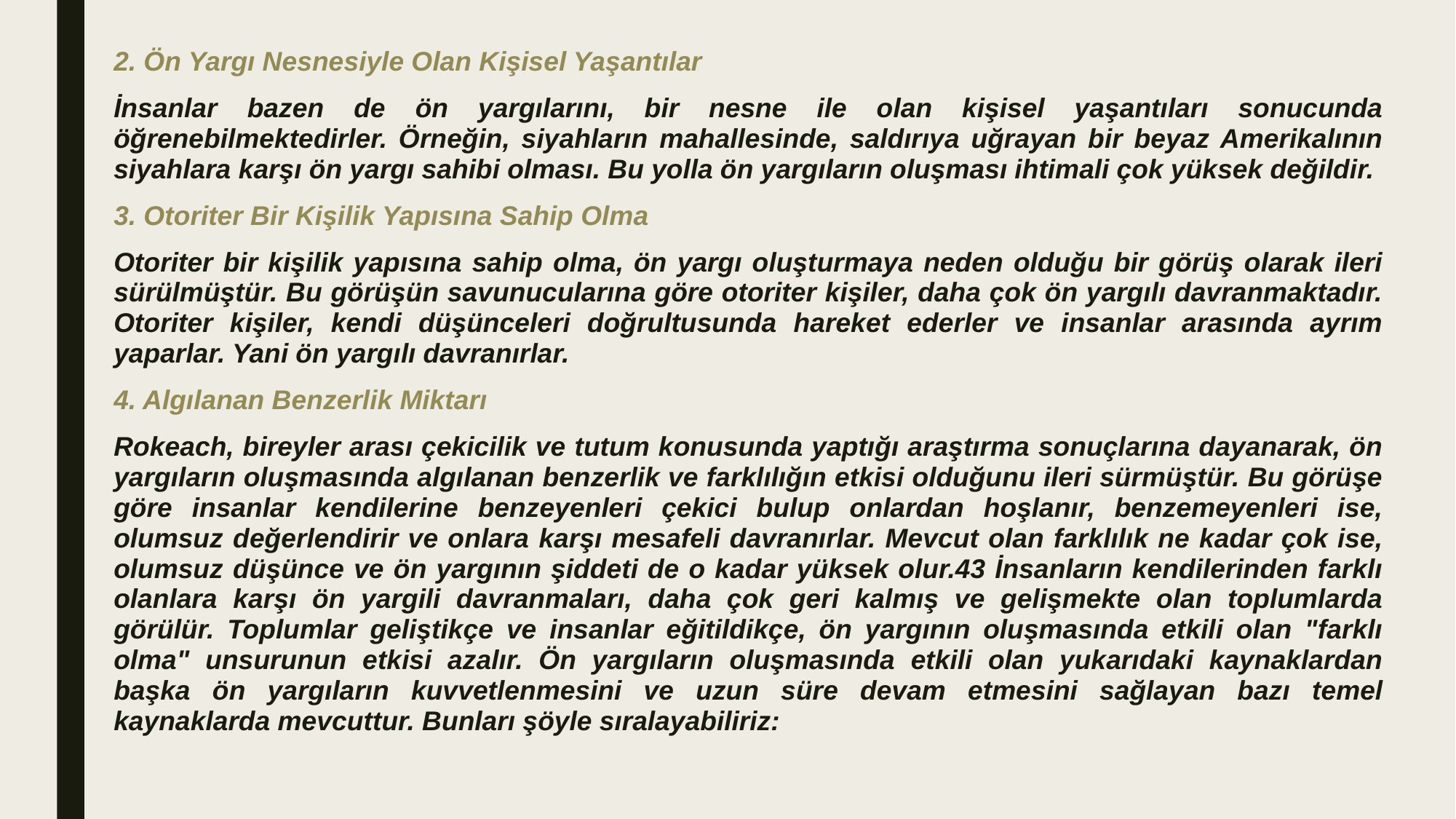

2. Ön Yargı Nesnesiyle Olan Kişisel Yaşantılar
İnsanlar bazen de ön yargılarını, bir nesne ile olan kişisel yaşantıları sonucunda öğrenebilmektedirler. Örneğin, siyahların mahallesinde, saldırıya uğrayan bir beyaz Amerikalının siyahlara karşı ön yargı sahibi olması. Bu yolla ön yargıların oluşması ihtimali çok yüksek değildir.
3. Otoriter Bir Kişilik Yapısına Sahip Olma
Otoriter bir kişilik yapısına sahip olma, ön yargı oluşturmaya neden olduğu bir görüş olarak ileri sürülmüştür. Bu görüşün savunucularına göre otoriter kişiler, daha çok ön yargılı davranmaktadır. Otoriter kişiler, kendi düşünceleri doğrultusunda hareket ederler ve insanlar arasında ayrım yaparlar. Yani ön yargılı davranırlar.
4. Algılanan Benzerlik Miktarı
Rokeach, bireyler arası çekicilik ve tutum konusunda yaptığı araştırma sonuçlarına dayanarak, ön yargıların oluşmasında algılanan benzerlik ve farklılığın etkisi olduğunu ileri sürmüştür. Bu görüşe göre insanlar kendilerine benzeyenleri çekici bulup onlardan hoşlanır, benzemeyenleri ise, olumsuz değerlendirir ve onlara karşı mesafeli davranırlar. Mevcut olan farklılık ne kadar çok ise, olumsuz düşünce ve ön yargının şiddeti de o kadar yüksek olur.43 İnsanların kendilerinden farklı olanlara karşı ön yargili davranmaları, daha çok geri kalmış ve gelişmekte olan toplumlarda görülür. Toplumlar geliştikçe ve insanlar eğitildikçe, ön yargının oluşmasında etkili olan "farklı olma" unsurunun etkisi azalır. Ön yargıların oluşmasında etkili olan yukarıdaki kaynaklardan başka ön yargıların kuvvetlenmesini ve uzun süre devam etmesini sağlayan bazı temel kaynaklarda mevcuttur. Bunları şöyle sıralayabiliriz: